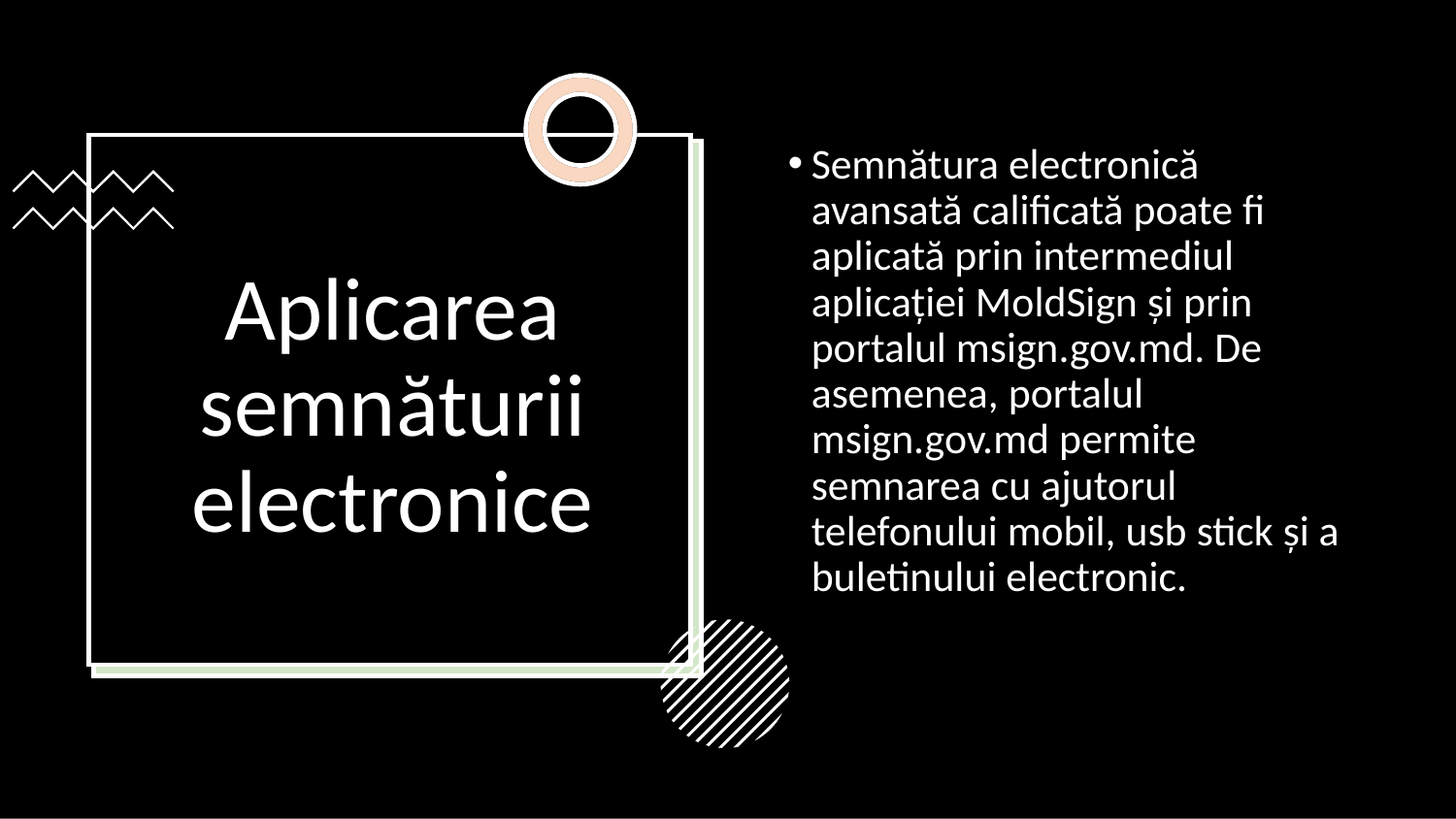

Semnătura electronică avansată calificată poate fi aplicată prin intermediul aplicației MoldSign și prin portalul msign.gov.md. De asemenea, portalul msign.gov.md permite semnarea cu ajutorul telefonului mobil, usb stick și a buletinului electronic.

# Aplicarea semnăturii electronice